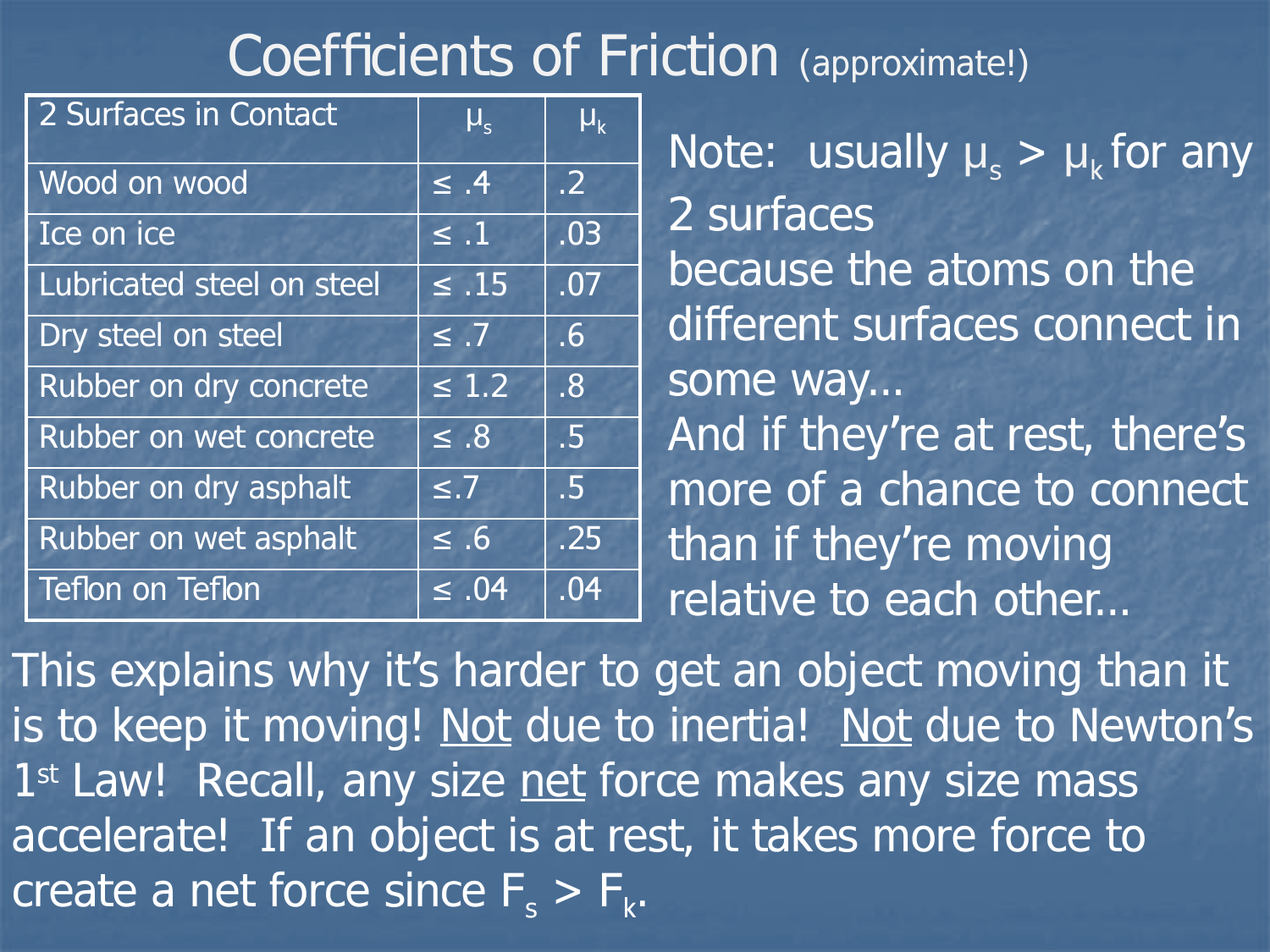

# Coefficients of Friction (approximate!)
| 2 Surfaces in Contact | μs | μk |
| --- | --- | --- |
| Wood on wood | ≤ .4 | .2 |
| Ice on ice | ≤ .1 | .03 |
| Lubricated steel on steel | ≤ .15 | .07 |
| Dry steel on steel | ≤ .7 | .6 |
| Rubber on dry concrete | ≤ 1.2 | .8 |
| Rubber on wet concrete | ≤ .8 | .5 |
| Rubber on dry asphalt | ≤.7 | .5 |
| Rubber on wet asphalt | ≤ .6 | .25 |
| Teflon on Teflon | ≤ .04 | .04 |
Note:  usually μs > μk for any 2 surfaces
because the atoms on the different surfaces connect in some way…
And if they’re at rest, there’s more of a chance to connect than if they’re moving relative to each other…

This explains why it’s harder to get an object moving than it is to keep it moving! Not due to inertia!  Not due to Newton’s 1st Law!  Recall, any size net force makes any size mass accelerate!  If an object is at rest, it takes more force to create a net force since Fs > Fk.